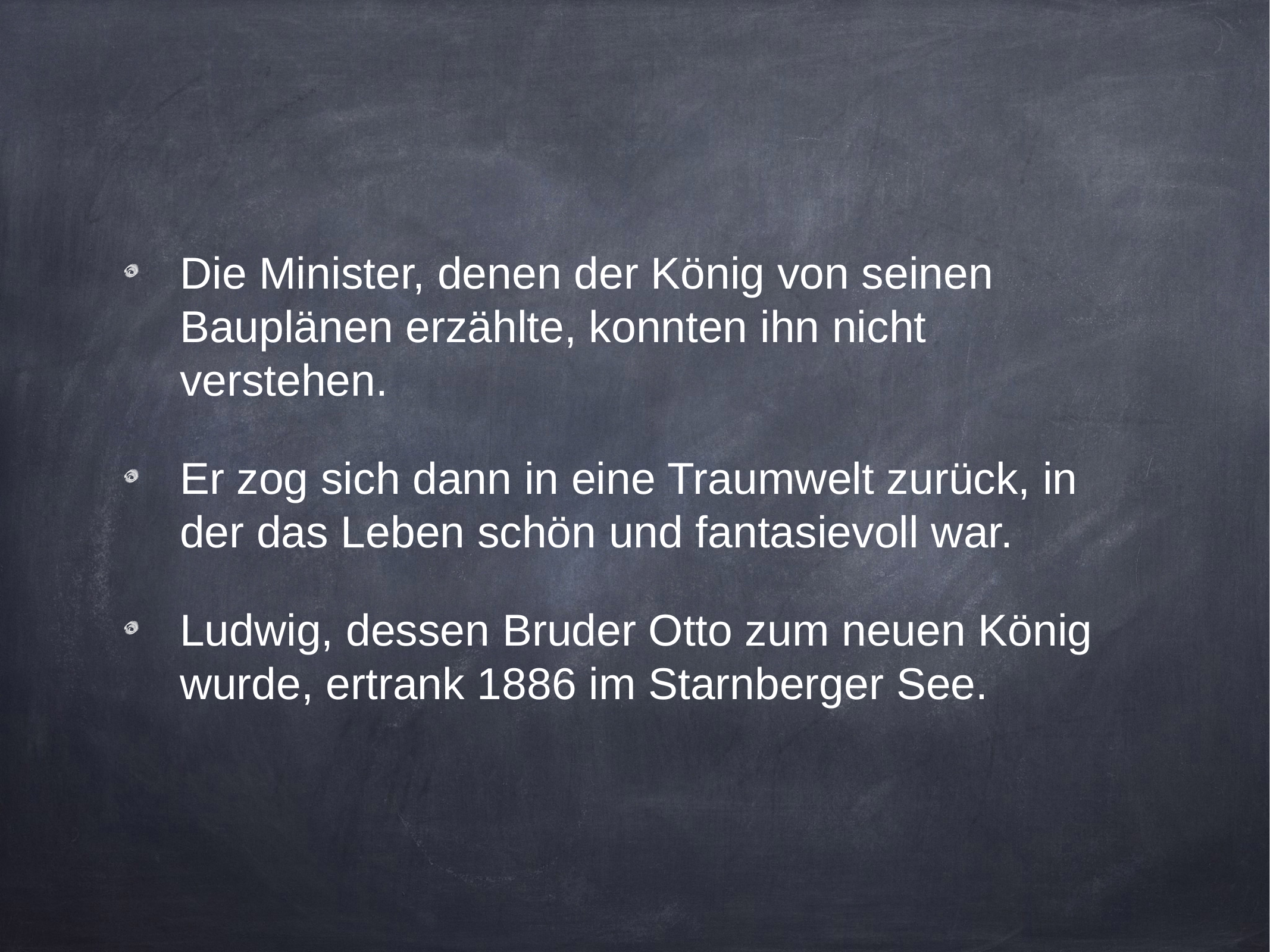

Die Minister, denen der König von seinen Bauplänen erzählte, konnten ihn nicht verstehen.
Er zog sich dann in eine Traumwelt zurück, in der das Leben schön und fantasievoll war.
Ludwig, dessen Bruder Otto zum neuen König wurde, ertrank 1886 im Starnberger See.